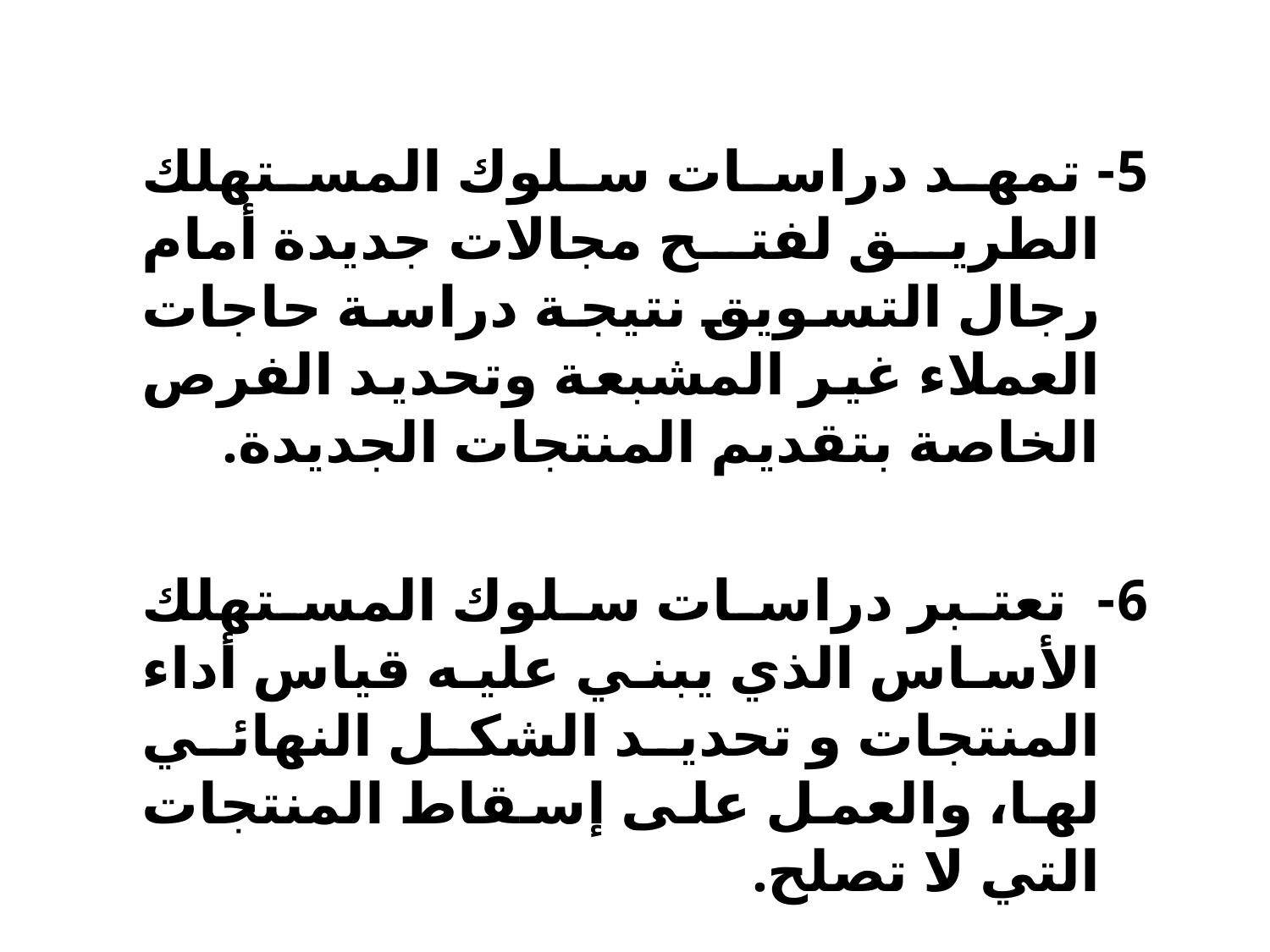

5- تمھد دراسات سلوك المستھلك الطریق لفتح مجالات جدیدة أمام رجال التسویق نتیجة دراسة حاجات العملاء غیر المشبعة وتحدید الفرص الخاصة بتقدیم المنتجات الجدیدة.

6-  تعتبر دراسات سلوك المستھلك الأساس الذي یبني علیه قیاس أداء المنتجات و تحدید الشكل النهائي لها، والعمل على إسقاط المنتجات التي لا تصلح.